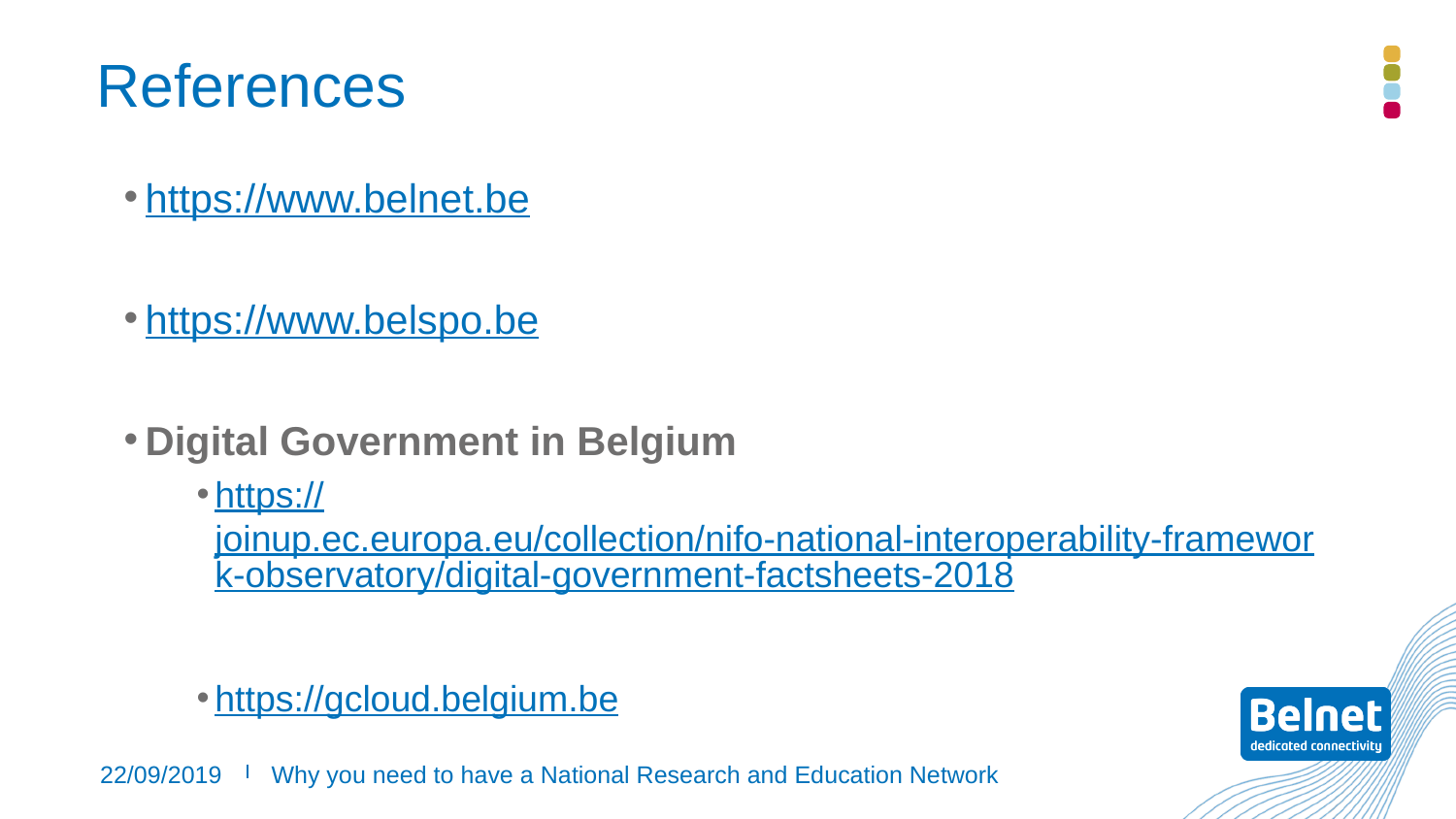

# References
https://www.belnet.be

https://www.belspo.be

Digital Government in Belgium
https://joinup.ec.europa.eu/collection/nifo-national-interoperability-framework-observatory/digital-government-factsheets-2018

https://gcloud.belgium.be

Why you need to have a National Research and Education Network
22/09/2019